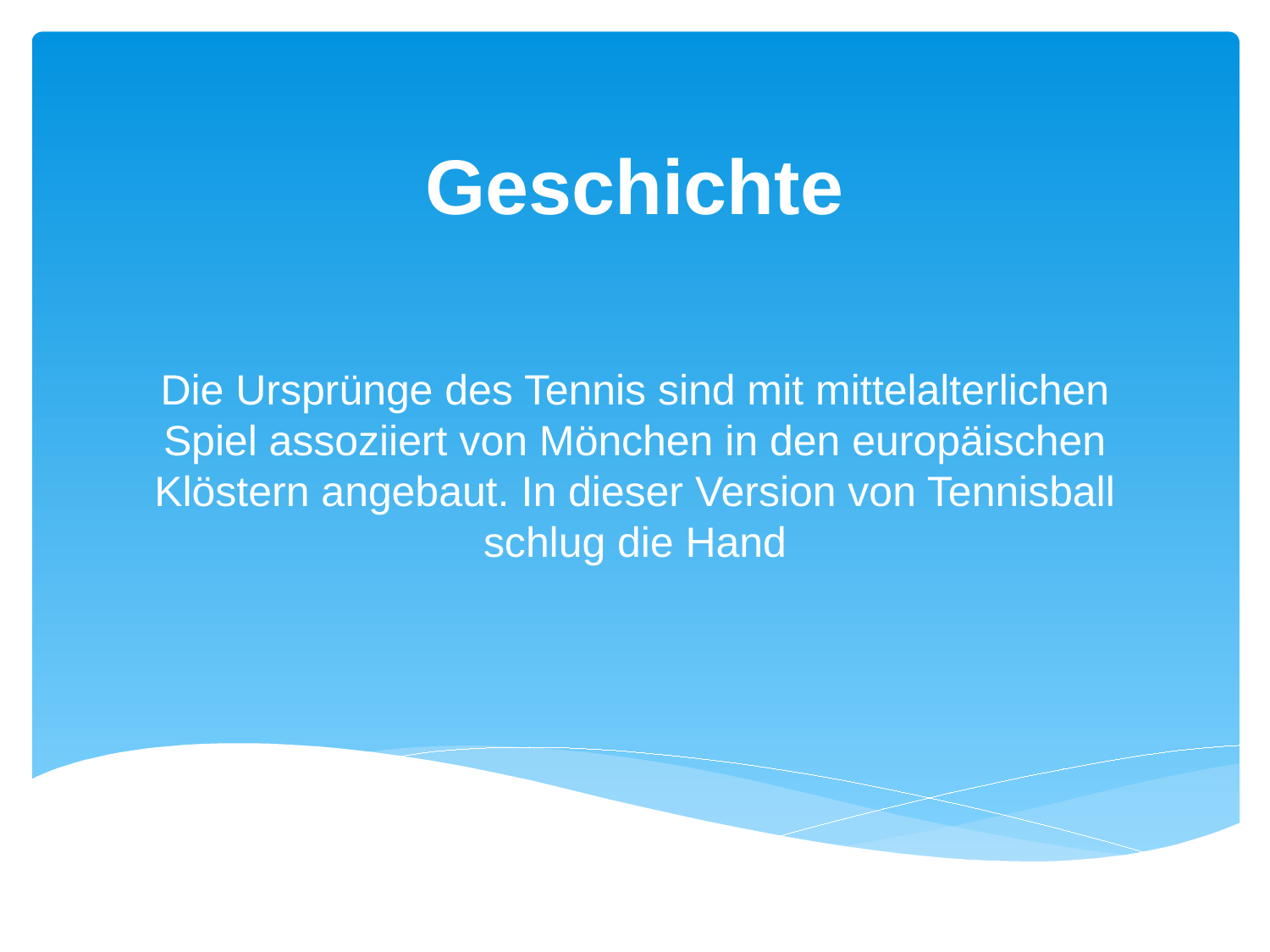

# Geschichte
Die Ursprünge des Tennis sind mit mittelalterlichen Spiel assoziiert von Mönchen in den europäischen Klöstern angebaut. In dieser Version von Tennisball schlug die Hand